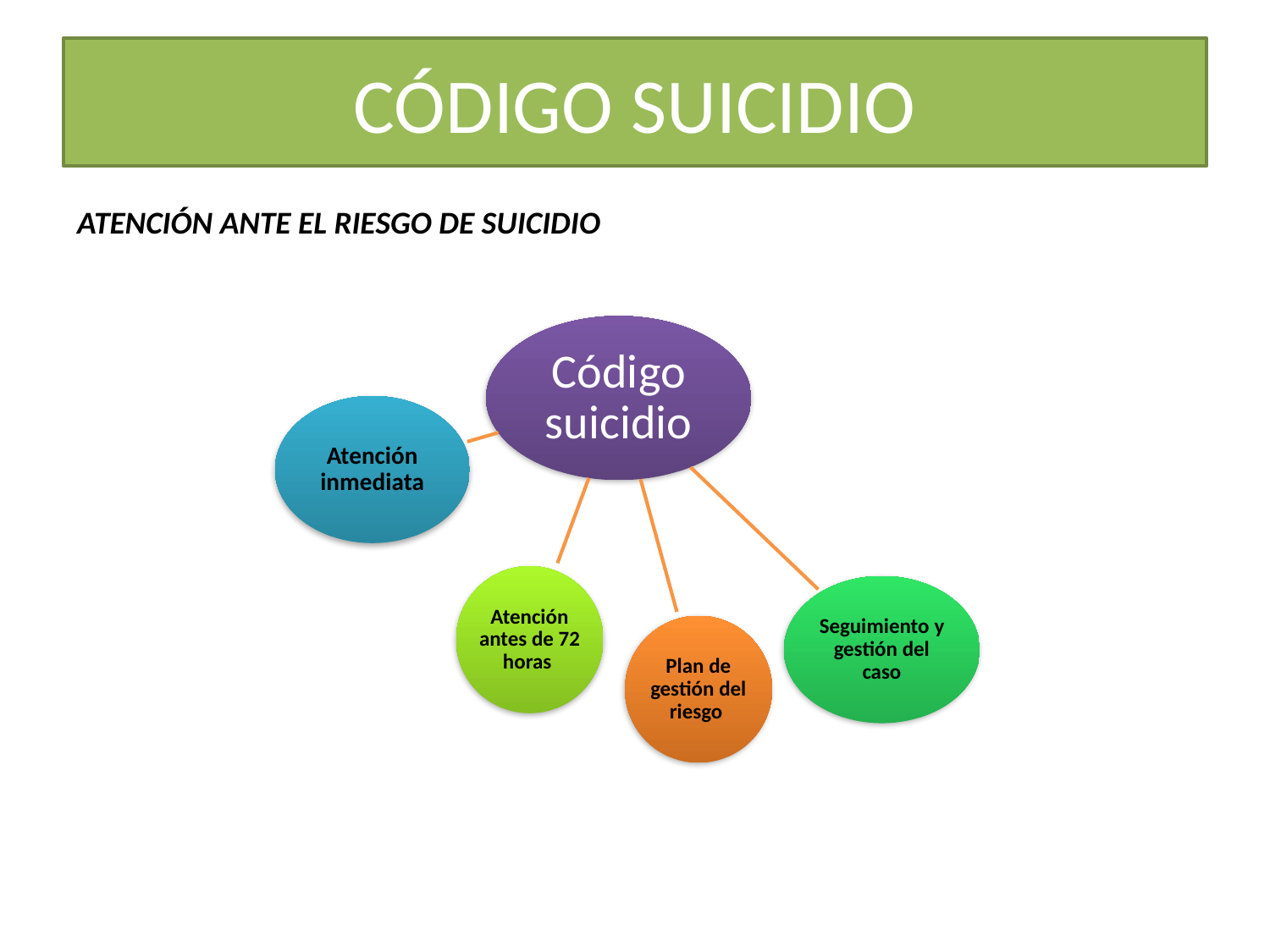

# CÓDIGO SUICIDIO
ATENCIÓN ANTE EL RIESGO DE SUICIDIO
Código suicidio

Atención inmediata

Seguimiento y gestión del caso

Atención antes de 72 horas

Plan de gestión del riesgo